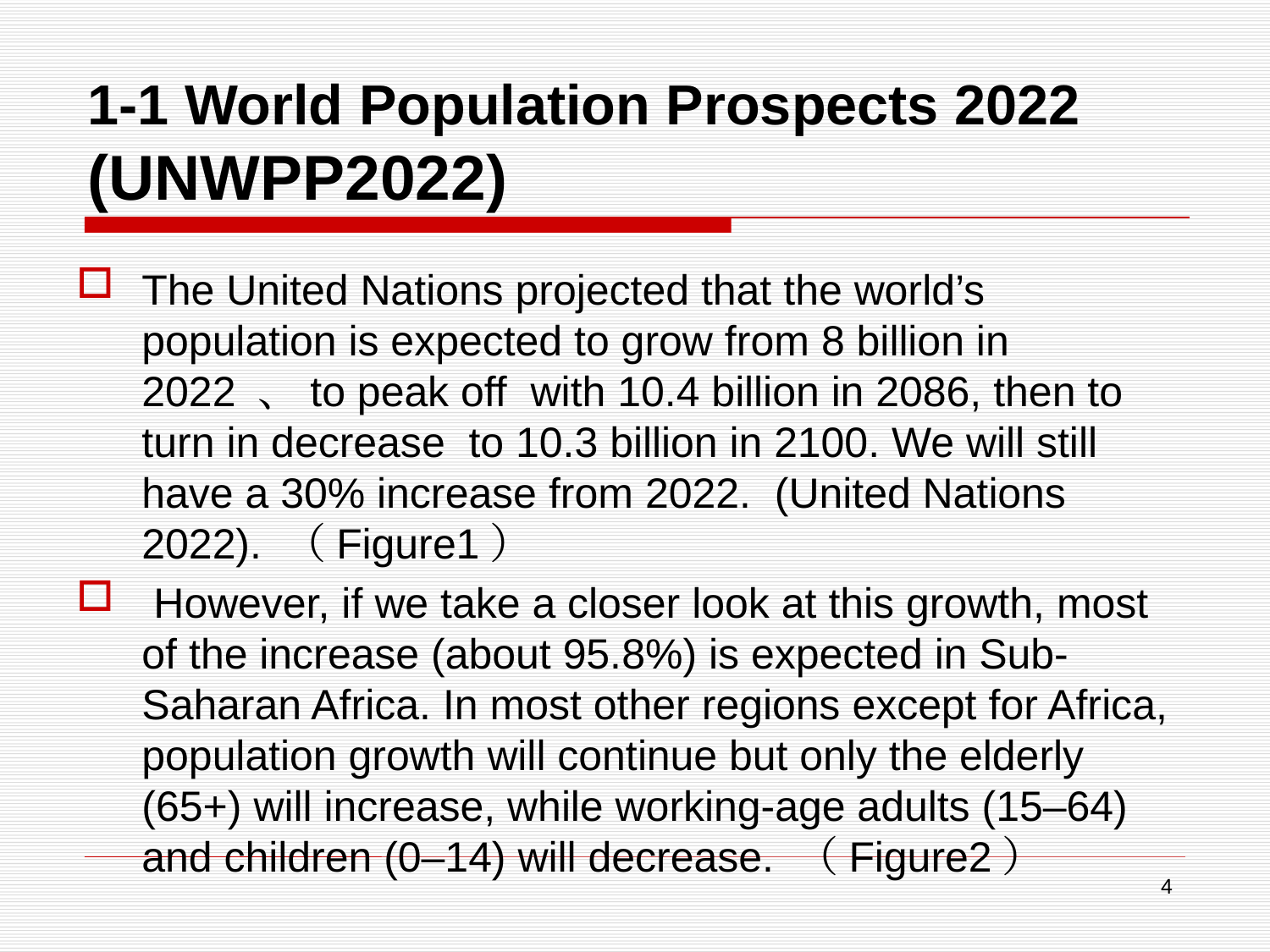

# 1-1 World Population Prospects 2022 (UNWPP2022)
The United Nations projected that the world’s population is expected to grow from 8 billion in 2022 、to peak off  with 10.4 billion in 2086, then to turn in decrease  to 10.3 billion in 2100. We will still have a 30% increase from 2022.  (United Nations 2022). （Figure1）
 However, if we take a closer look at this growth, most of the increase (about 95.8%) is expected in Sub-Saharan Africa. In most other regions except for Africa, population growth will continue but only the elderly (65+) will increase, while working-age adults (15–64) and children (0–14) will decrease. （Figure2）

4